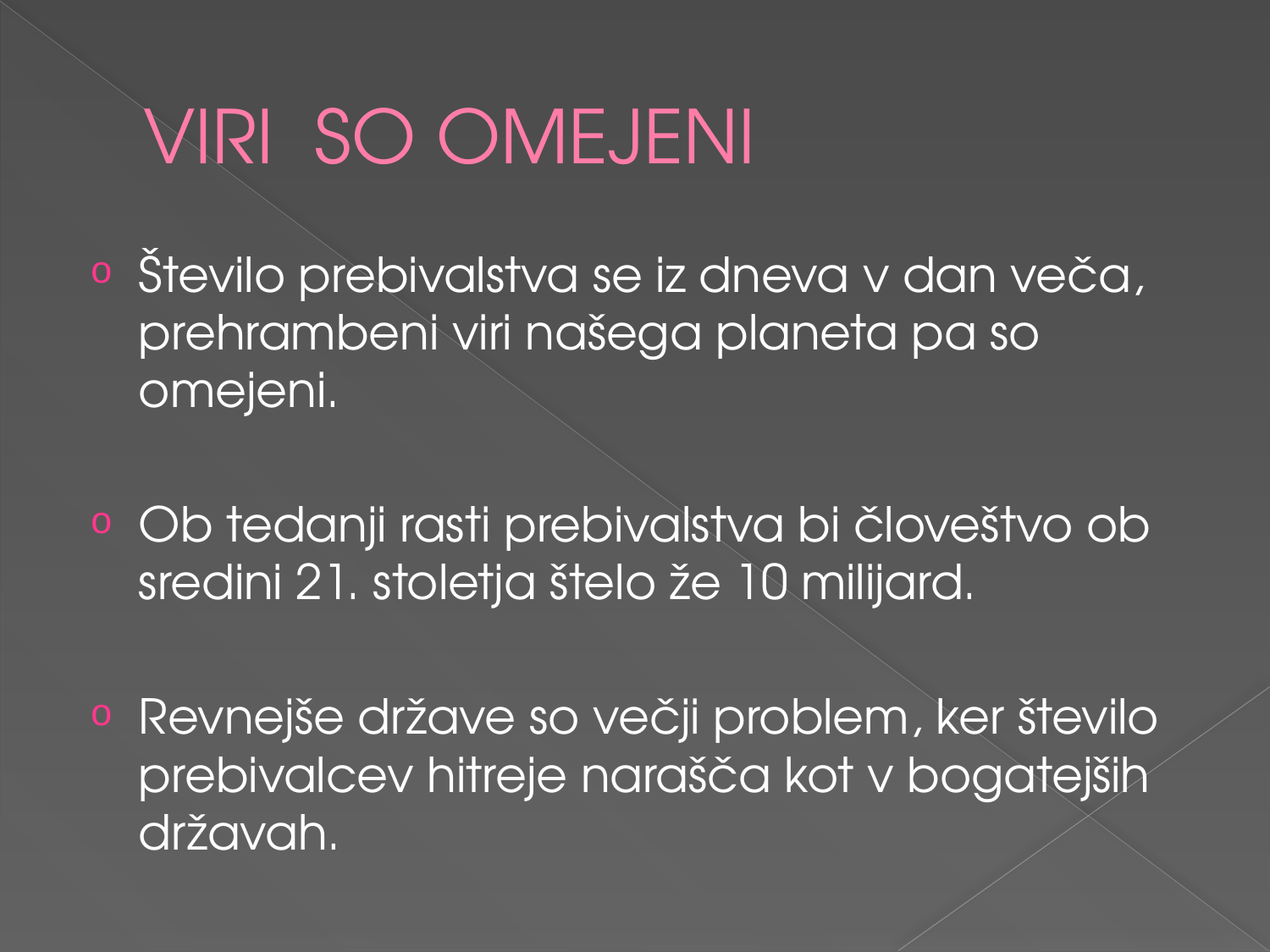

# VIRI  SO OMEJENI
Število prebivalstva se iz dneva v dan veča, prehrambeni viri našega planeta pa so omejeni.

Ob tedanji rasti prebivalstva bi človeštvo ob sredini 21. stoletja štelo že 10 milijard.

Revnejše države so večji problem, ker število prebivalcev hitreje narašča kot v bogatejših državah.